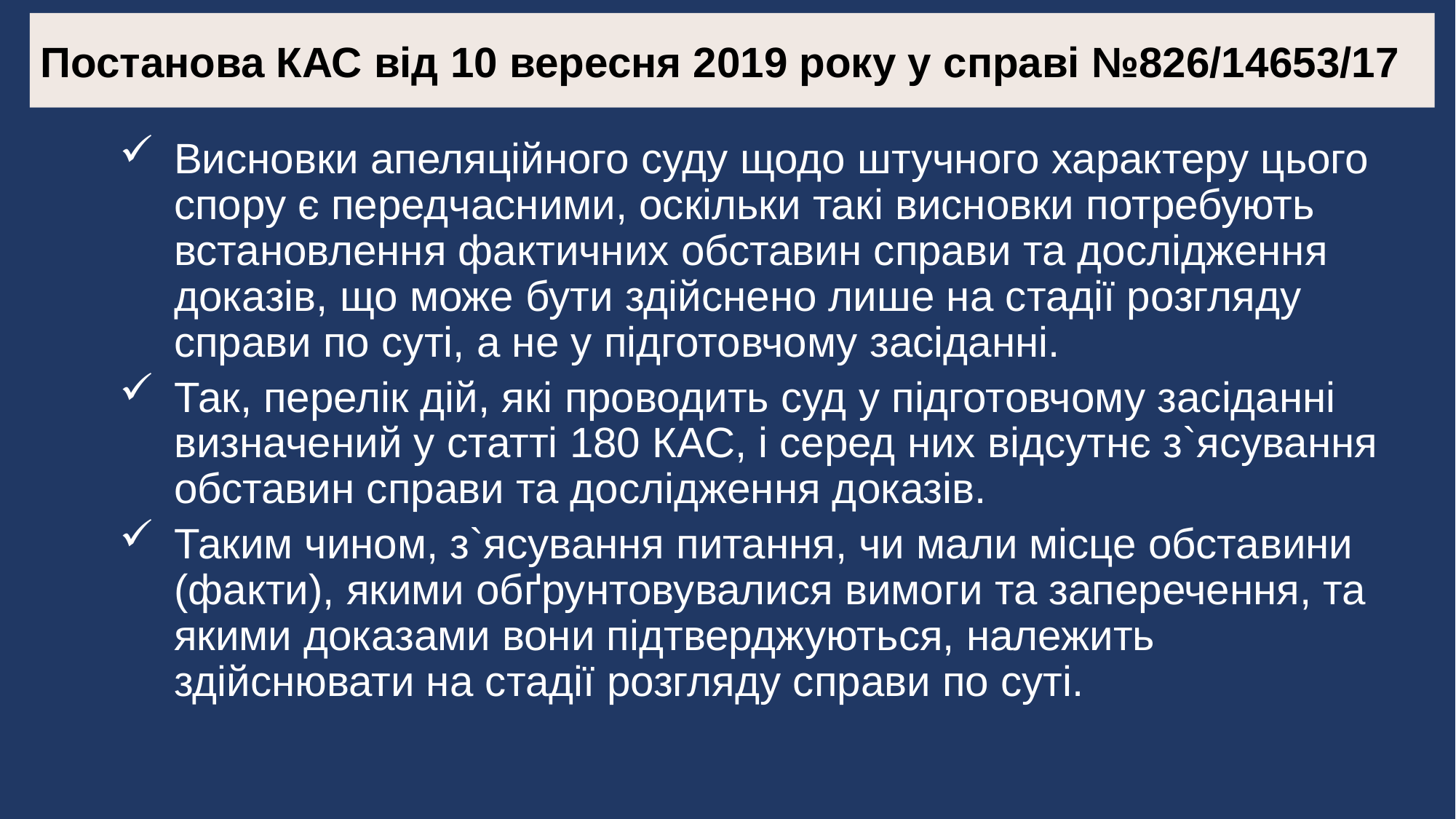

Постанова КАС від 10 вересня 2019 року у справі №826/14653/17

Висновки апеляційного суду щодо штучного характеру цього спору є передчасними, оскільки такі висновки потребують встановлення фактичних обставин справи та дослідження доказів, що може бути здійснено лише на стадії розгляду справи по суті, а не у підготовчому засіданні.
Так, перелік дій, які проводить суд у підготовчому засіданні визначений у статті 180 КАС, і серед них відсутнє з`ясування обставин справи та дослідження доказів.
Таким чином, з`ясування питання, чи мали місце обставини (факти), якими обґрунтовувалися вимоги та заперечення, та якими доказами вони підтверджуються, належить здійснювати на стадії розгляду справи по суті.